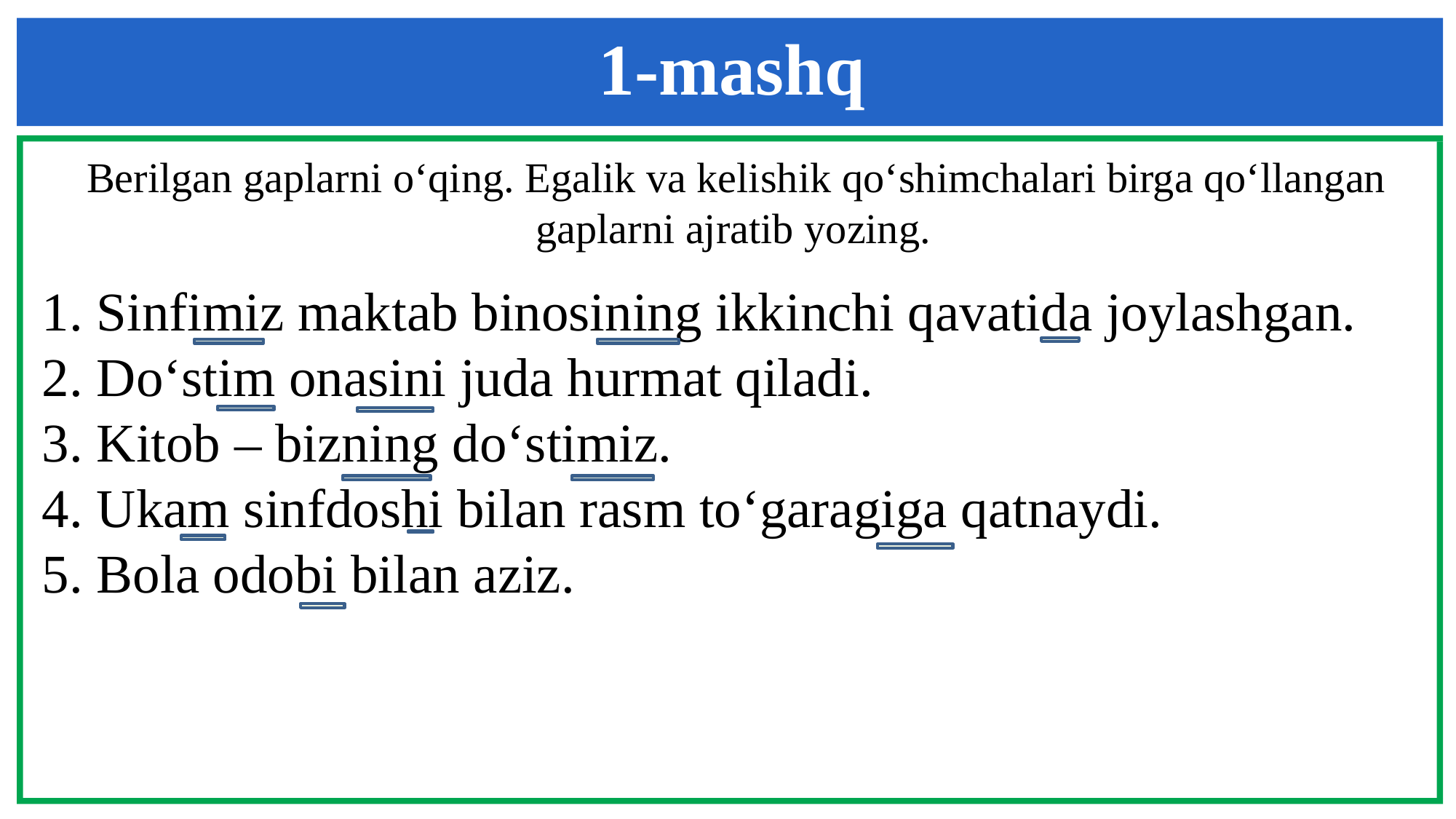

1-mashq
Berilgan gaplarni o‘qing. Egalik va kelishik qo‘shimchalari birga qo‘llangan gaplarni ajratib yozing.
1. Sinfimiz maktab binosining ikkinchi qavatida joylashgan.
2. Do‘stim onasini juda hurmat qiladi.
3. Kitob – bizning do‘stimiz.
4. Ukam sinfdoshi bilan rasm to‘garagiga qatnaydi.
5. Bola odobi bilan aziz.